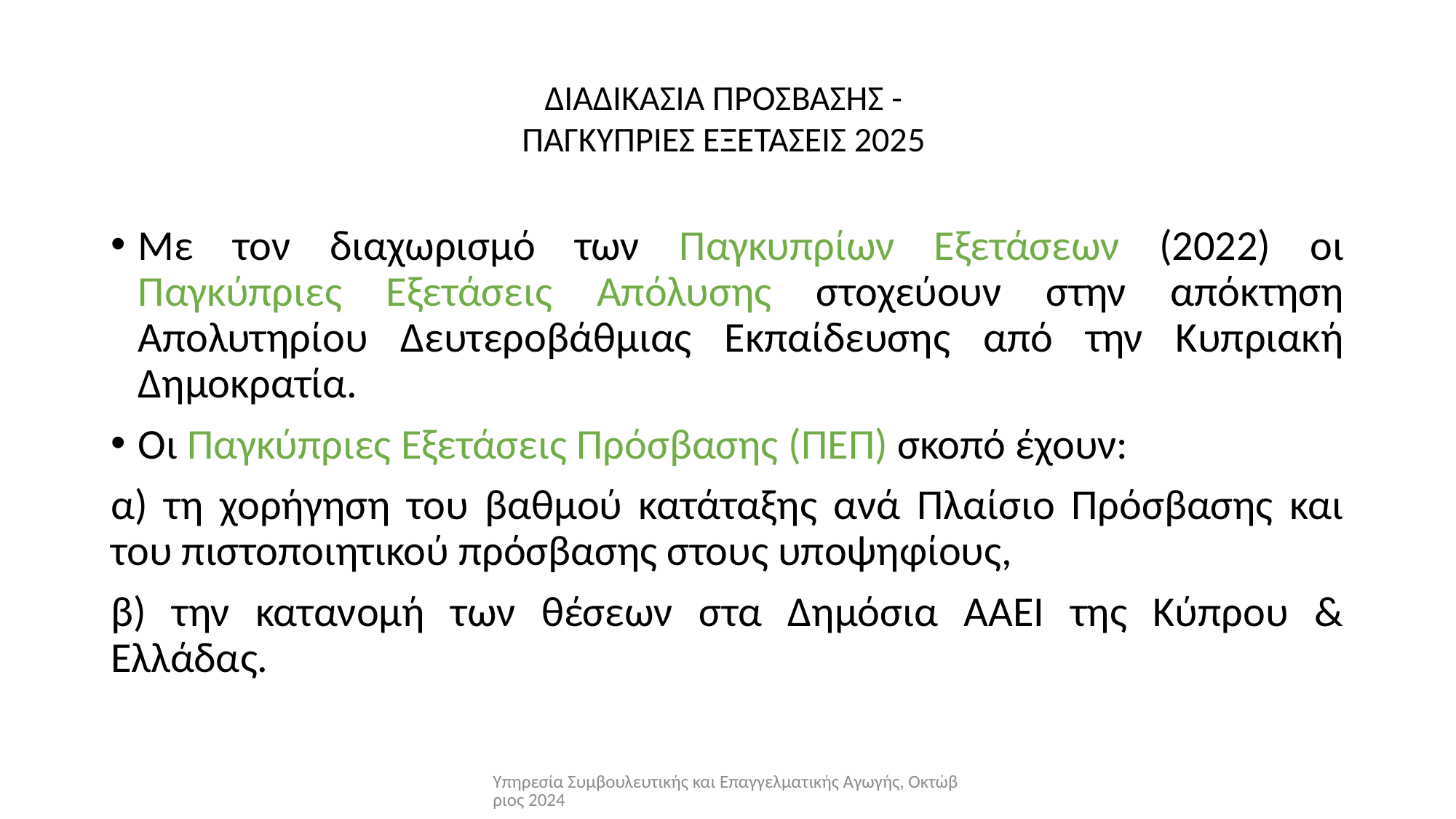

# ΔΙΑΔΙΚΑΣΙΑ ΠΡΟΣΒΑΣΗΣ - ΠΑΓΚΥΠΡΙΕΣ ΕΞΕΤΑΣΕΙΣ 2025
Με τον διαχωρισμό των Παγκυπρίων Εξετάσεων (2022) οι Παγκύπριες Εξετάσεις Απόλυσης στοχεύουν στην απόκτηση Απολυτηρίου Δευτεροβάθμιας Εκπαίδευσης από την Κυπριακή Δημοκρατία.
Οι Παγκύπριες Εξετάσεις Πρόσβασης (ΠΕΠ) σκοπό έχουν:
α) τη χορήγηση του βαθμού κατάταξης ανά Πλαίσιο Πρόσβασης και του πιστοποιητικού πρόσβασης στους υποψηφίους,
β) την κατανομή των θέσεων στα Δημόσια ΑΑΕΙ της Κύπρου & Ελλάδας.

Υπηρεσία Συμβουλευτικής και Επαγγελματικής Αγωγής, Οκτώβριος 2024